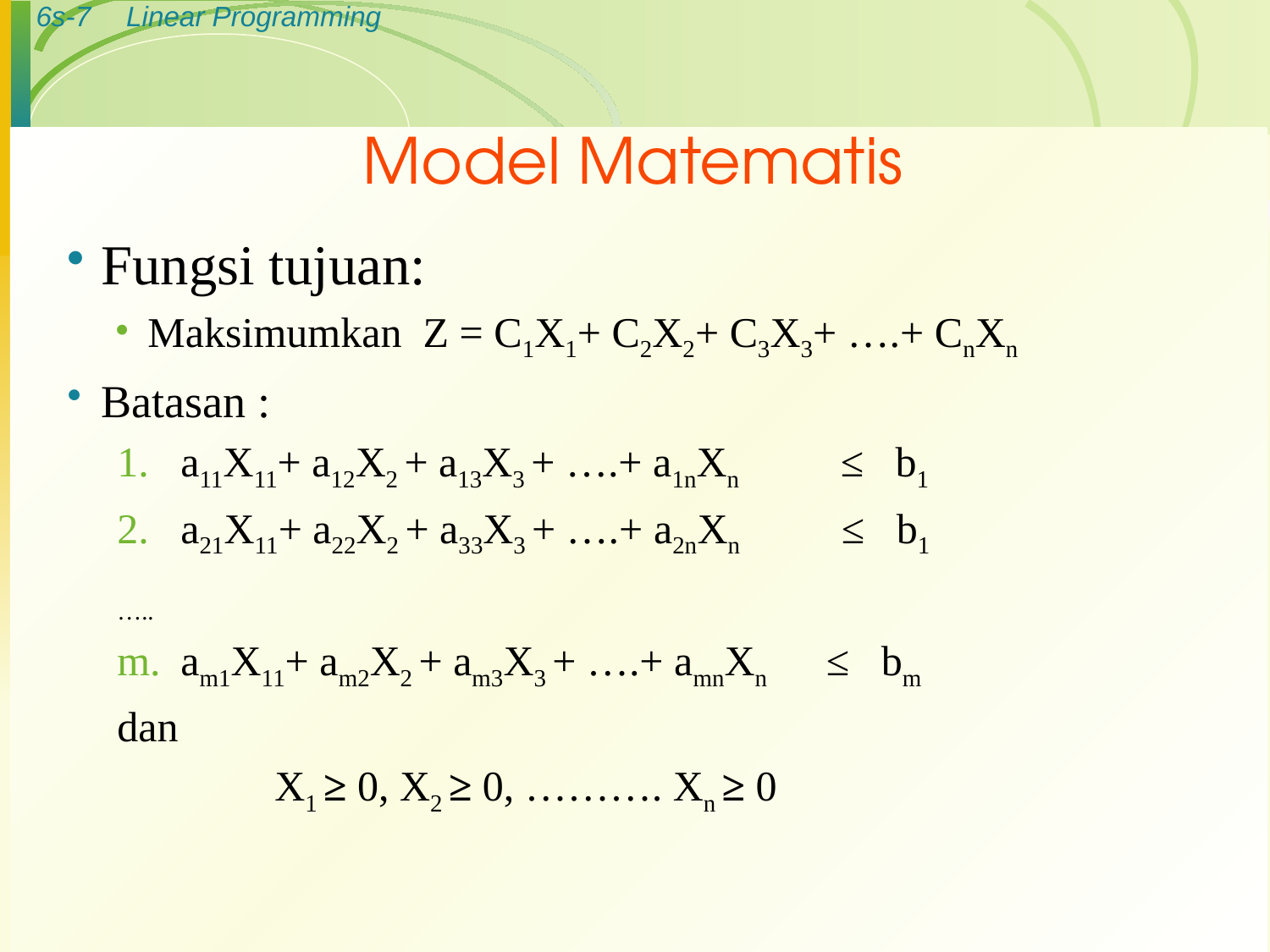

# Model Matematis
Fungsi tujuan:
Maksimumkan  Z = C1X1+ C2X2+ C3X3+ ….+ CnXn
Batasan :
a11X11+ a12X2 + a13X3 + ….+ a1nXn          ≤   b1
a21X11+ a22X2 + a33X3 + ….+ a2nXn          ≤   b1
…..
am1X11+ am2X2 + am3X3 + ….+ amnXn      ≤   bm
dan
		X1 ≥ 0, X2 ≥ 0, ………. Xn ≥ 0